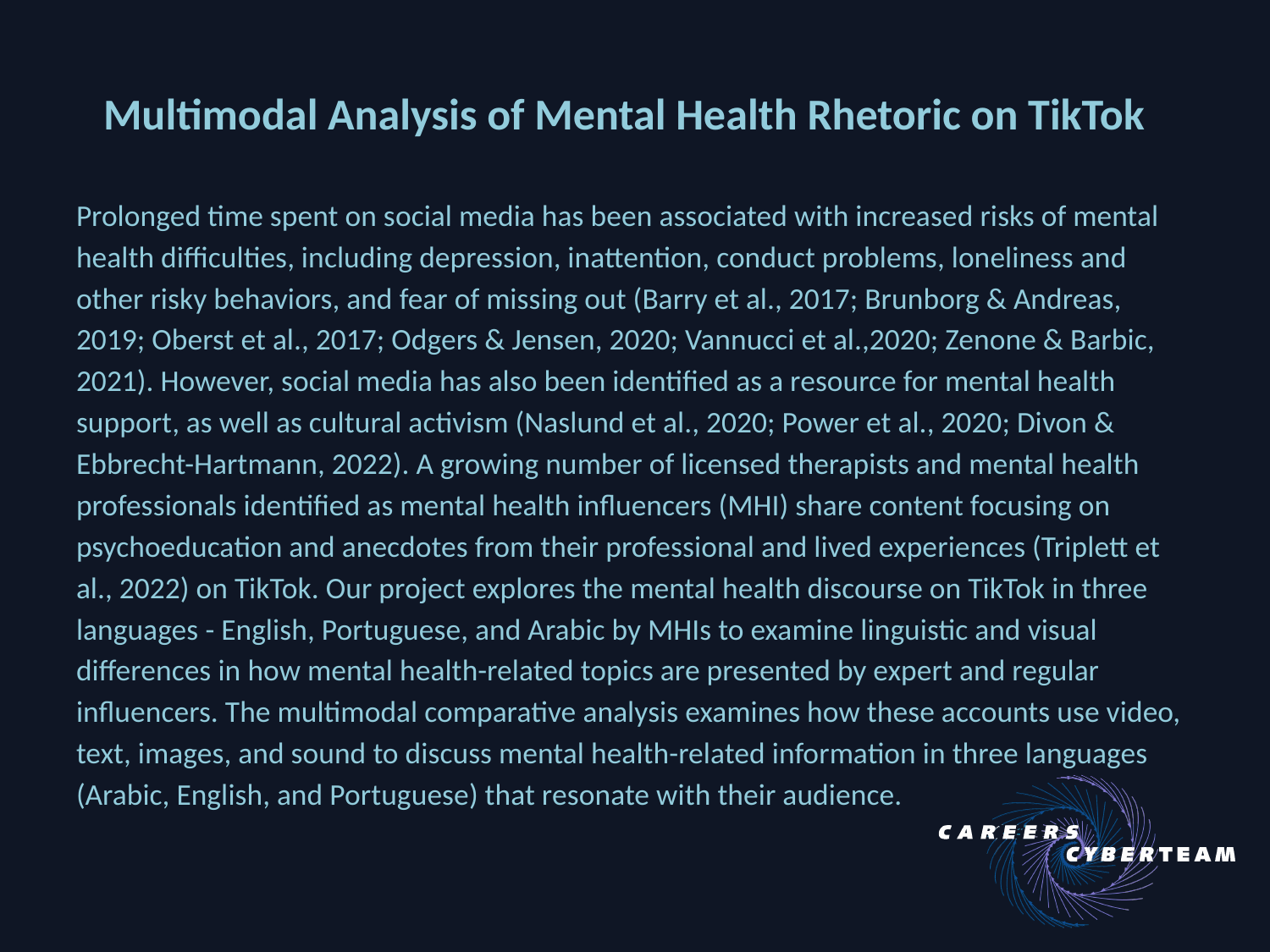

# Multimodal Analysis of Mental Health Rhetoric on TikTok
Prolonged time spent on social media has been associated with increased risks of mental health difficulties, including depression, inattention, conduct problems, loneliness and other risky behaviors, and fear of missing out (Barry et al., 2017; Brunborg & Andreas, 2019; Oberst et al., 2017; Odgers & Jensen, 2020; Vannucci et al.,2020; Zenone & Barbic, 2021). However, social media has also been identified as a resource for mental health support, as well as cultural activism (Naslund et al., 2020; Power et al., 2020; Divon & Ebbrecht-Hartmann, 2022). A growing number of licensed therapists and mental health professionals identified as mental health influencers (MHI) share content focusing on psychoeducation and anecdotes from their professional and lived experiences (Triplett et al., 2022) on TikTok. Our project explores the mental health discourse on TikTok in three languages - English, Portuguese, and Arabic by MHIs to examine linguistic and visual differences in how mental health-related topics are presented by expert and regular influencers. The multimodal comparative analysis examines how these accounts use video, text, images, and sound to discuss mental health-related information in three languages (Arabic, English, and Portuguese) that resonate with their audience.